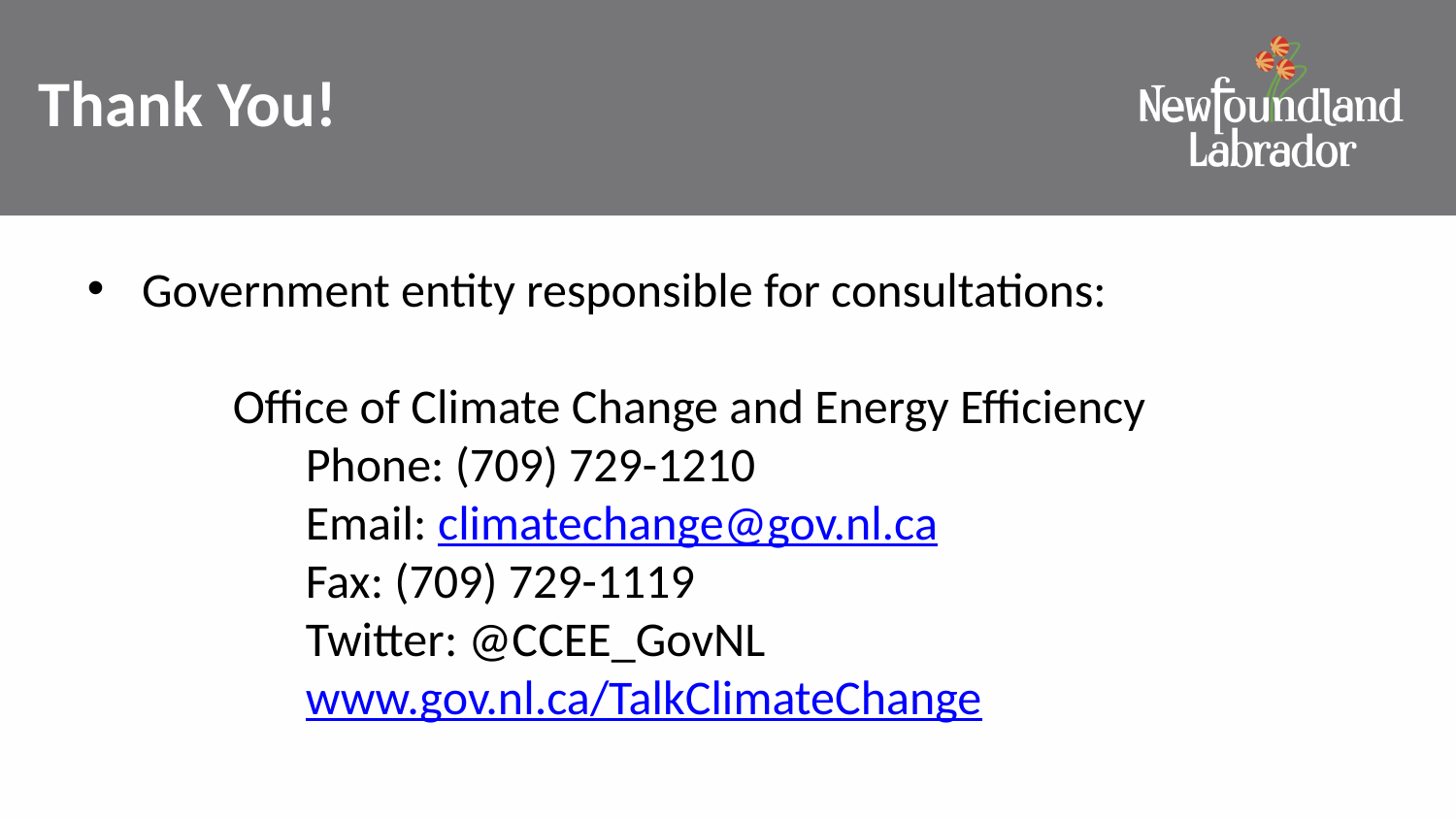

# Thank You!
Government entity responsible for consultations:

	Office of Climate Change and Energy Efficiency
	Phone: (709) 729-1210
	Email: climatechange@gov.nl.ca
	Fax: (709) 729-1119
	Twitter: @CCEE_GovNL
	www.gov.nl.ca/TalkClimateChange